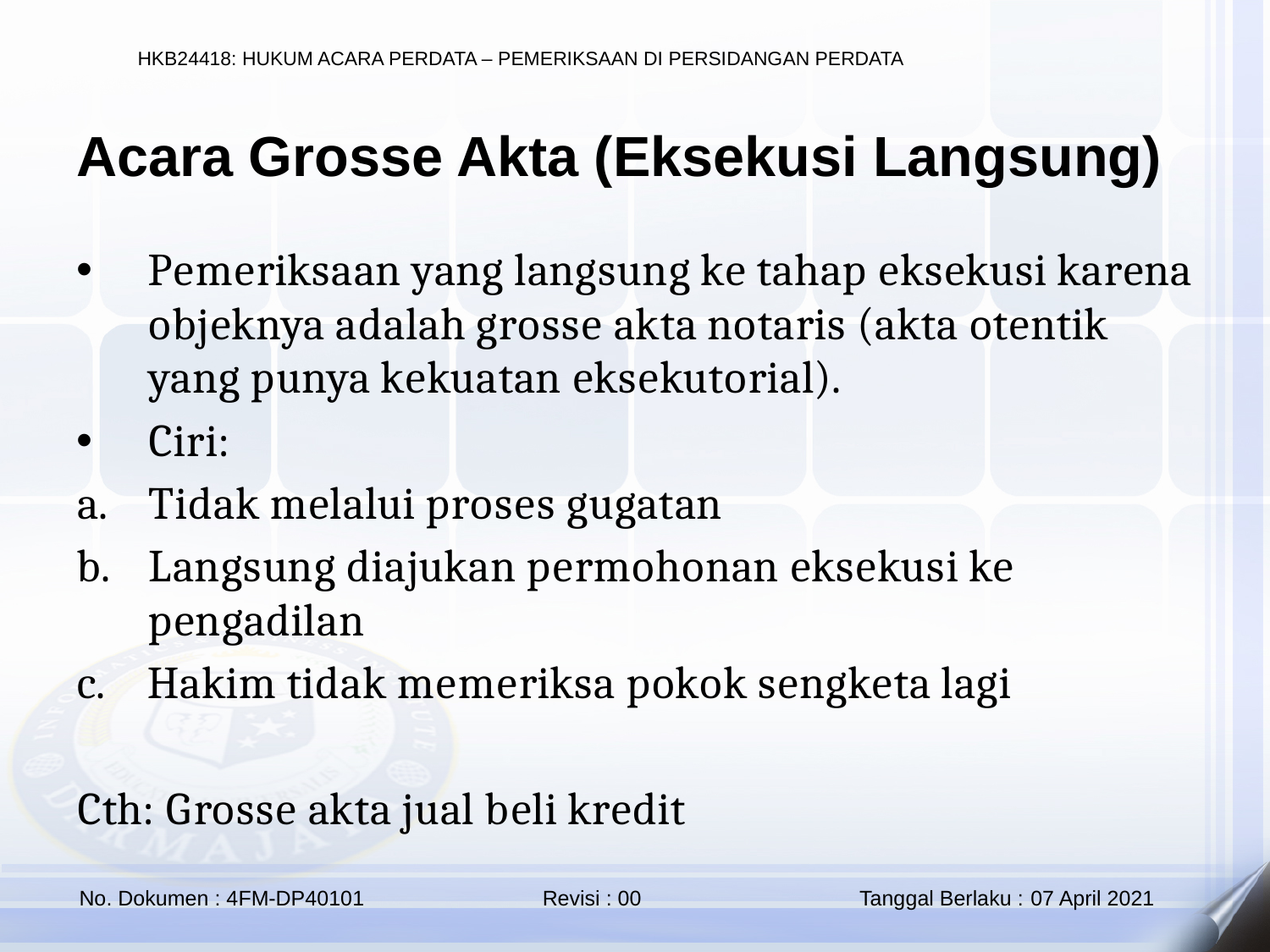

Acara Grosse Akta (Eksekusi Langsung)
Pemeriksaan yang langsung ke tahap eksekusi karena objeknya adalah grosse akta notaris (akta otentik yang punya kekuatan eksekutorial).
Ciri:
Tidak melalui proses gugatan
Langsung diajukan permohonan eksekusi ke pengadilan
Hakim tidak memeriksa pokok sengketa lagi

Cth: Grosse akta jual beli kredit